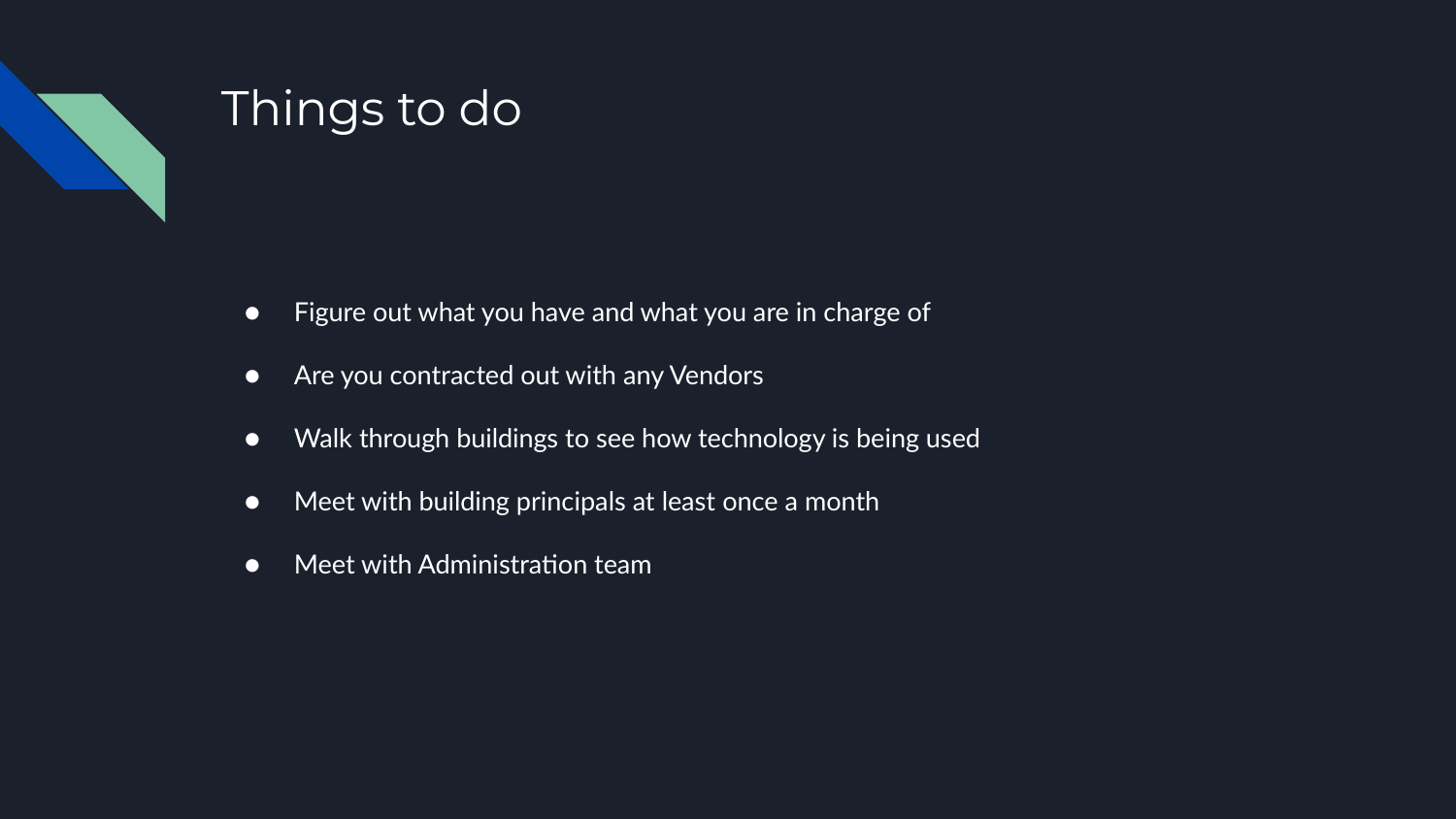

# Things to do
Figure out what you have and what you are in charge of
Are you contracted out with any Vendors
Walk through buildings to see how technology is being used
Meet with building principals at least once a month
Meet with Administration team